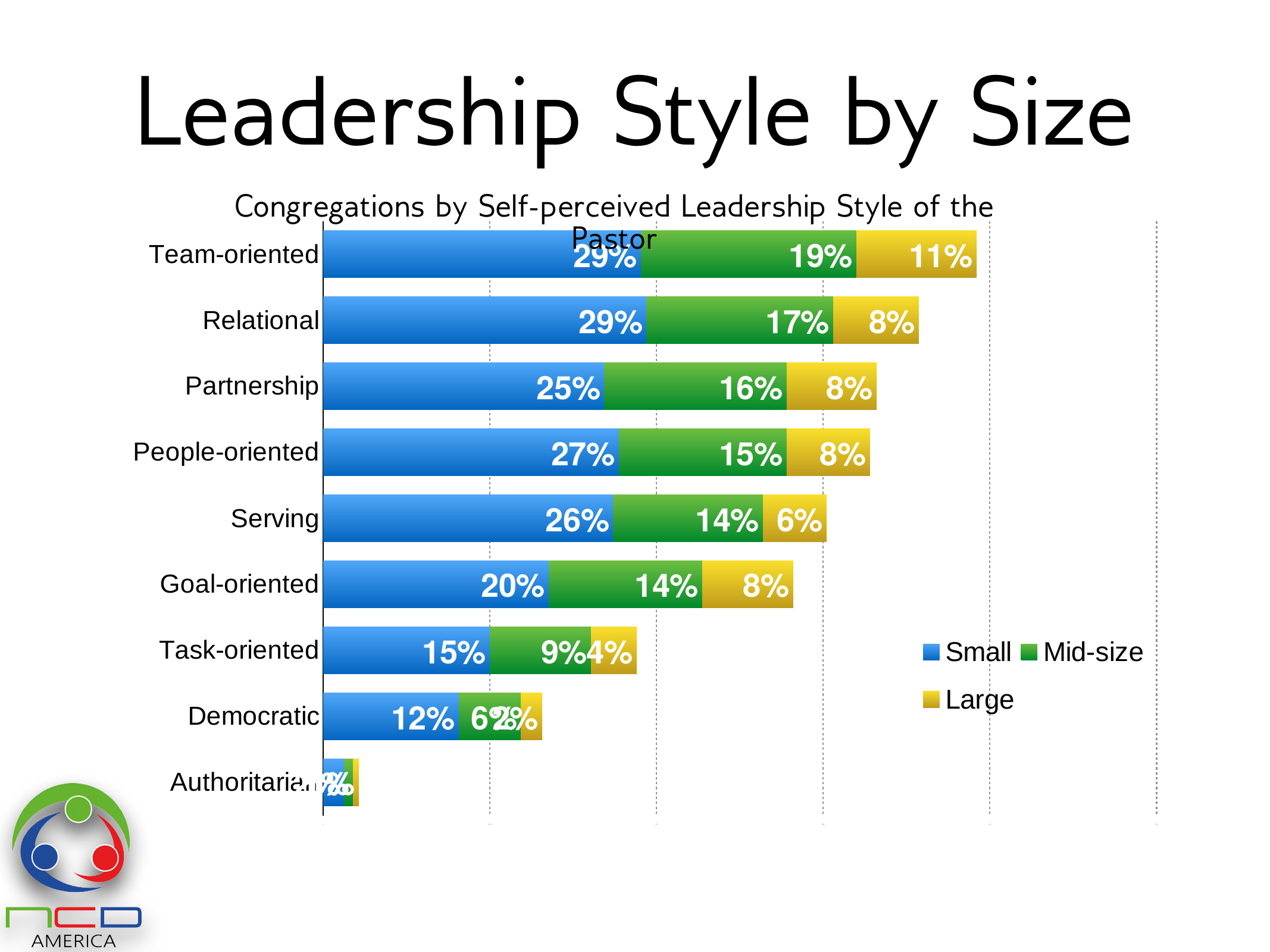

# Leadership Style by Size

### Chart: Congregations by Self-perceived Leadership Style of the Pastor

| Category | Small | Mid-size | Large |
|---|---|---|---|
| Team-oriented | 0.286 | 0.194 | 0.108 |
| Relational | 0.291 | 0.168 | 0.077 |
| Partnership | 0.253 | 0.164 | 0.081 |
| People-oriented | 0.266 | 0.151 | 0.075 |
| Serving | 0.261 | 0.135 | 0.057 |
| Goal-oriented | 0.203 | 0.138 | 0.082 |
| Task-oriented | 0.15 | 0.091 | 0.041 |
| Democratic | 0.122 | 0.056 | 0.019 |
| Authoritarian | 0.019 | 0.008 | 0.005 |